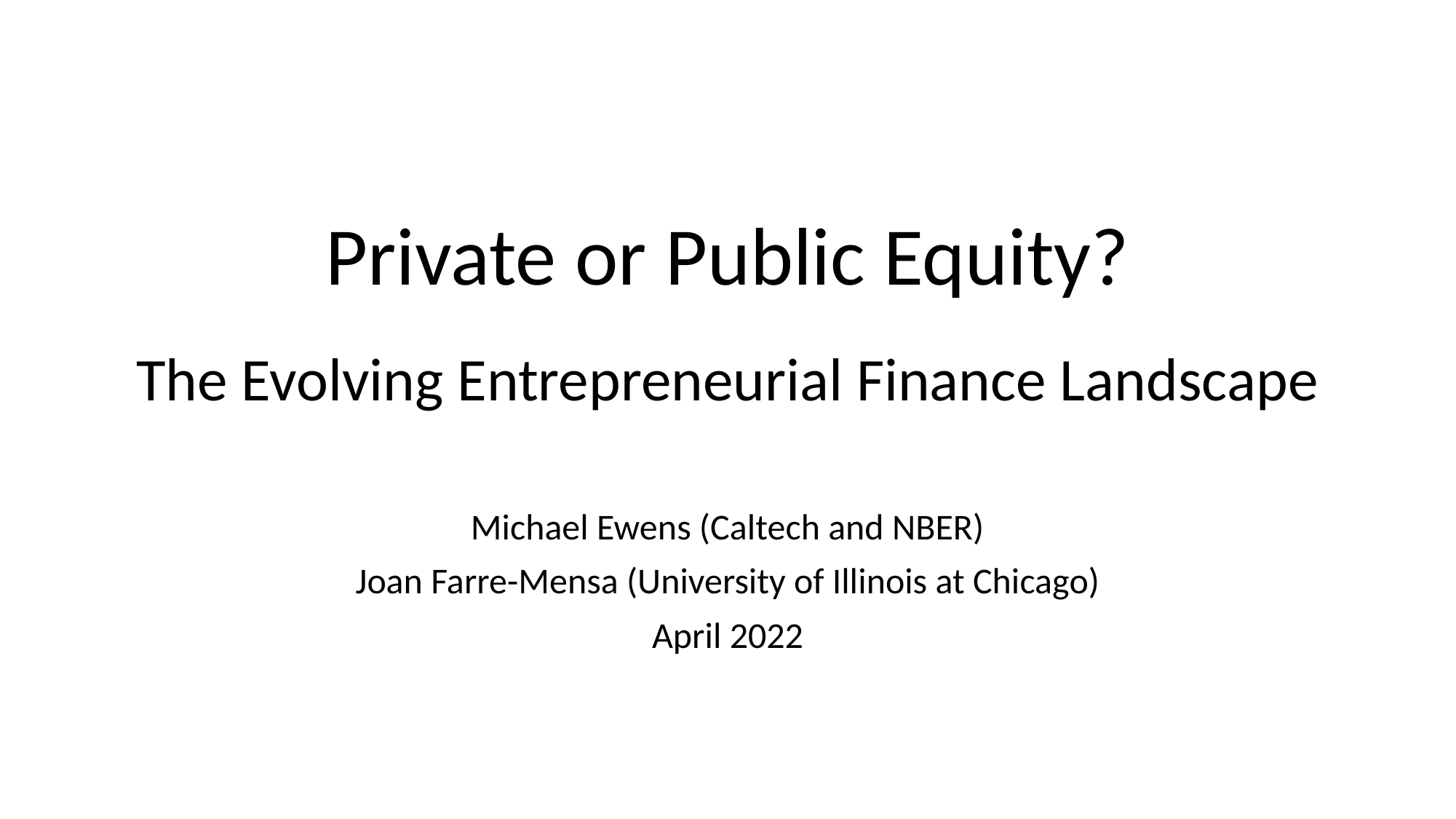

# Private or Public Equity? The Evolving Entrepreneurial Finance Landscape
Michael Ewens (Caltech and NBER)
Joan Farre-Mensa (University of Illinois at Chicago)
April 2022